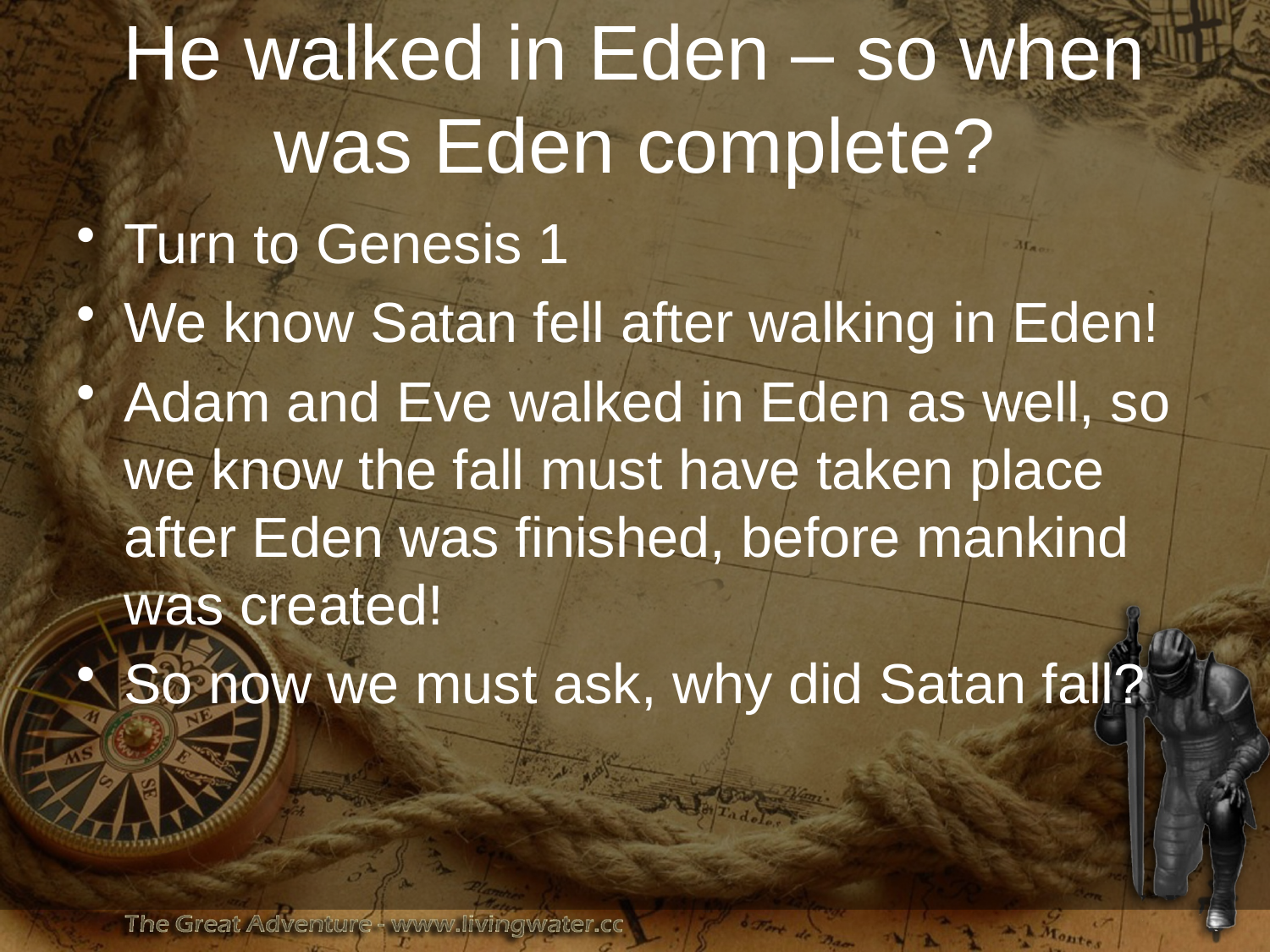

# He walked in Eden – so when was Eden complete?
Turn to Genesis 1
We know Satan fell after walking in Eden!
Adam and Eve walked in Eden as well, so we know the fall must have taken place after Eden was finished, before mankind was created!
So now we must ask, why did Satan fall?